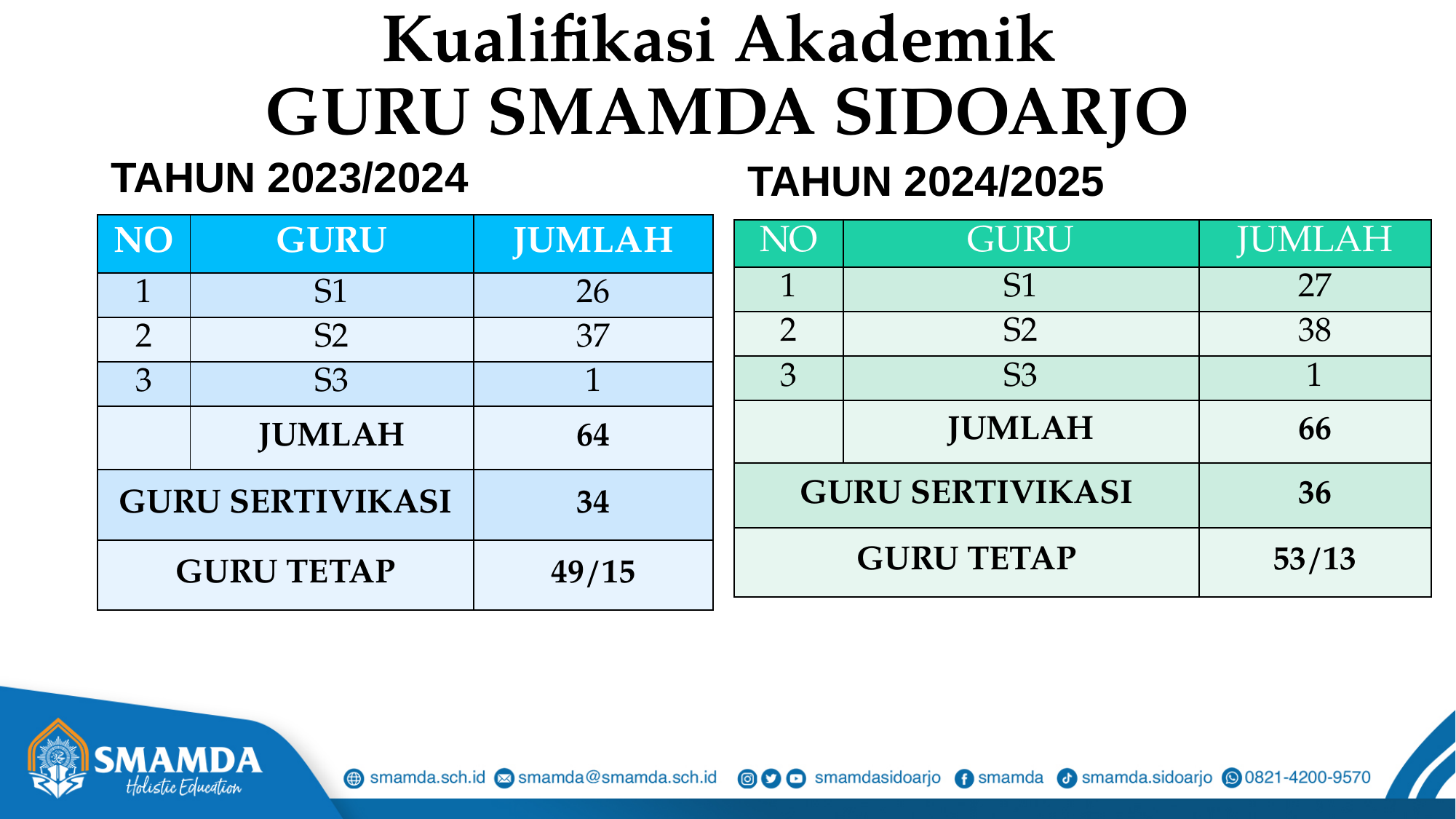

# Kualifikasi Akademik GURU SMAMDA SIDOARJO
TAHUN 2023/2024
TAHUN 2024/2025
| NO | GURU | JUMLAH |
| --- | --- | --- |
| 1 | S1 | 26 |
| 2 | S2 | 37 |
| 3 | S3 | 1 |
|  | JUMLAH | 64 |
| GURU SERTIVIKASI |  | 34 |
| GURU TETAP |  | 49/15 |
| NO | GURU | JUMLAH |
| --- | --- | --- |
| 1 | S1 | 27 |
| 2 | S2 | 38 |
| 3 | S3 | 1 |
|  | JUMLAH | 66 |
| GURU SERTIVIKASI |  | 36 |
| GURU TETAP |  | 53/13 |